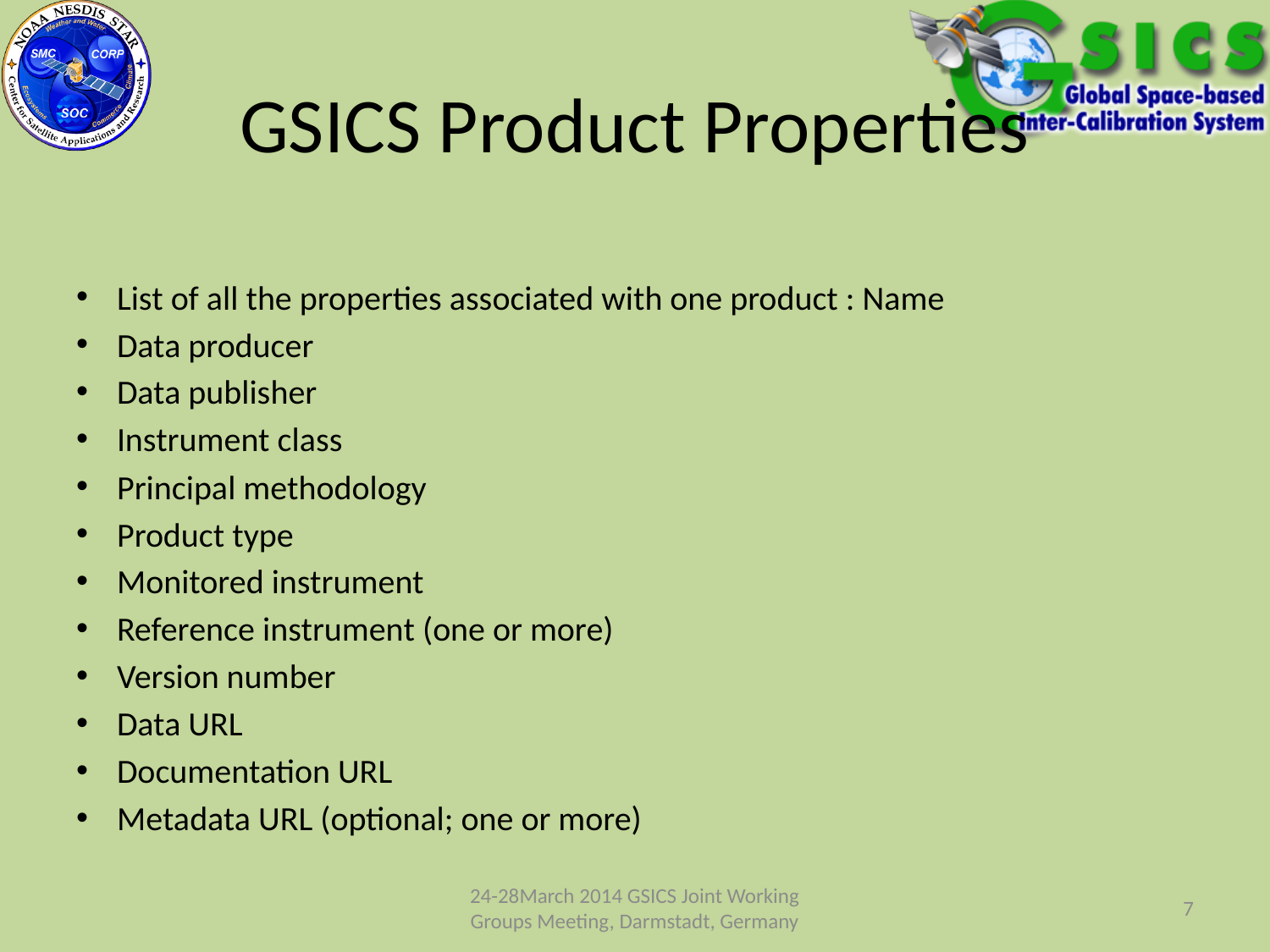

# GSICS Product Properties

List of all the properties associated with one product : Name
Data producer
Data publisher
Instrument class
Principal methodology
Product type
Monitored instrument
Reference instrument (one or more)
Version number
Data URL
Documentation URL
Metadata URL (optional; one or more)

24-28March 2014 GSICS Joint Working Groups Meeting, Darmstadt, Germany
7